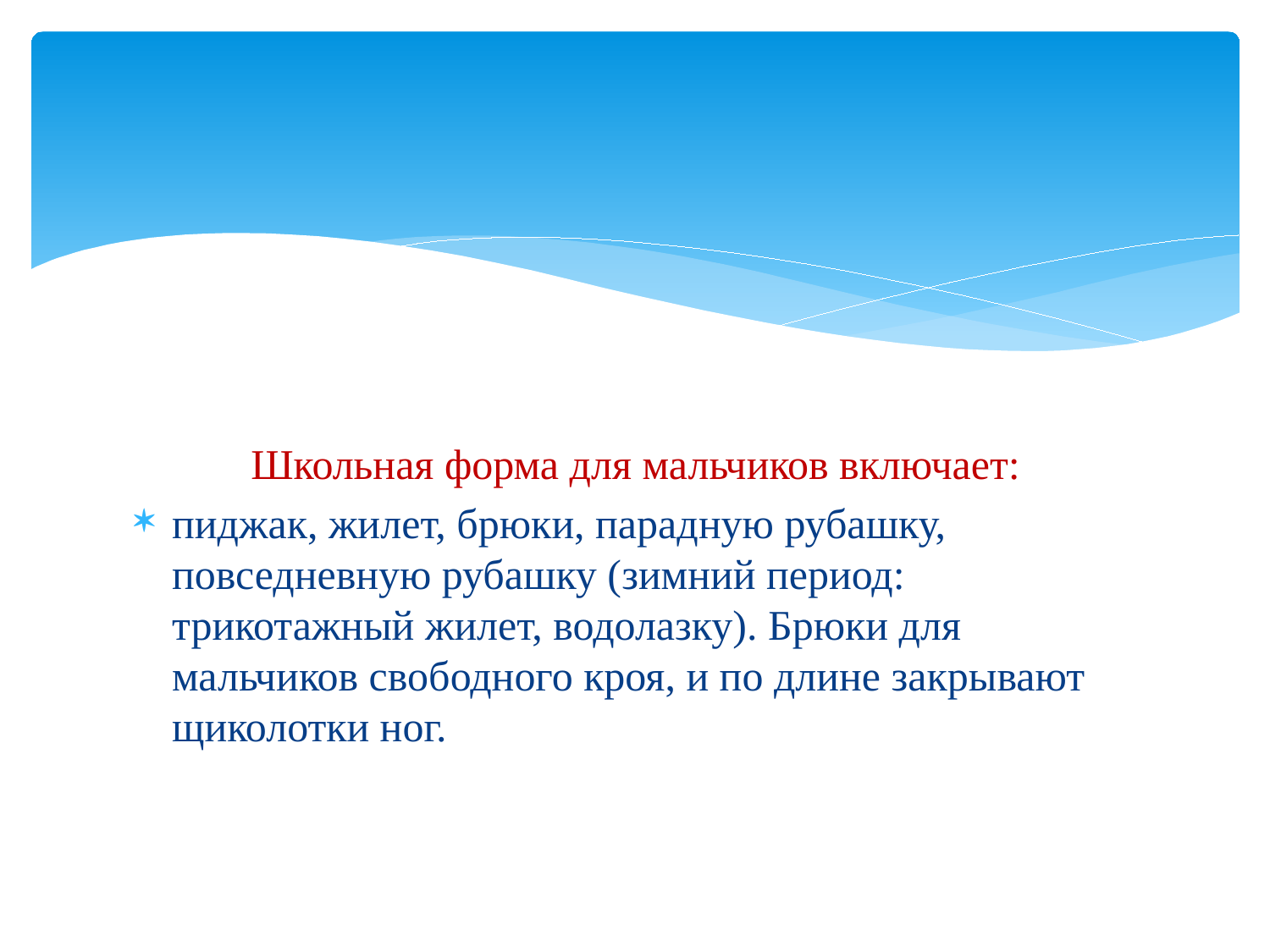

Школьная форма для мальчиков включает:
пиджак, жилет, брюки, парадную рубашку, повседневную рубашку (зимний период: трикотажный жилет, водолазку). Брюки для мальчиков свободного кроя, и по длине закрывают щиколотки ног.